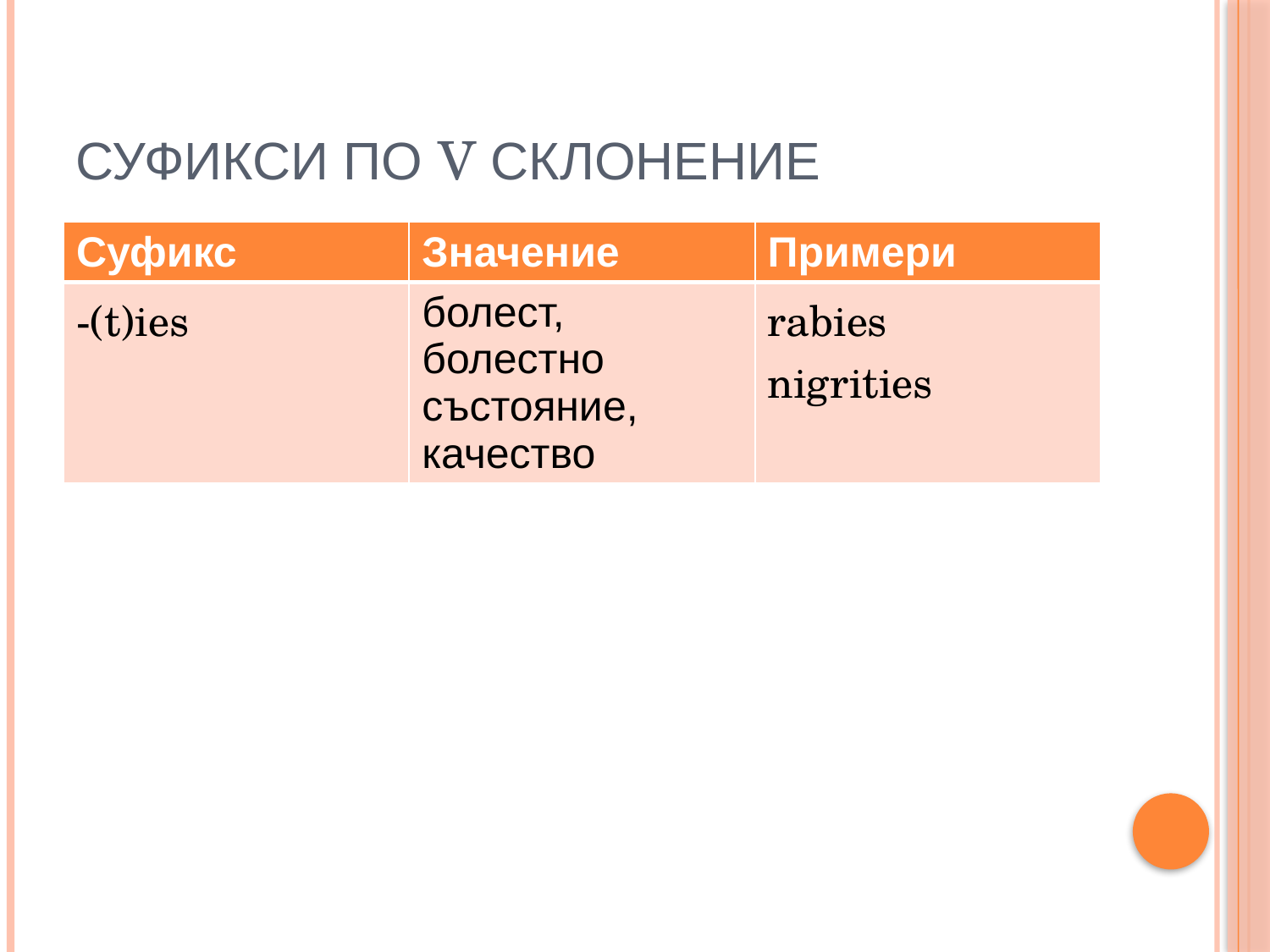

# Суфикси по V склонение
| Суфикс | Значение | Примери |
| --- | --- | --- |
| -(t)ies | болест, болестно състояние, качество | rabies nigrities |